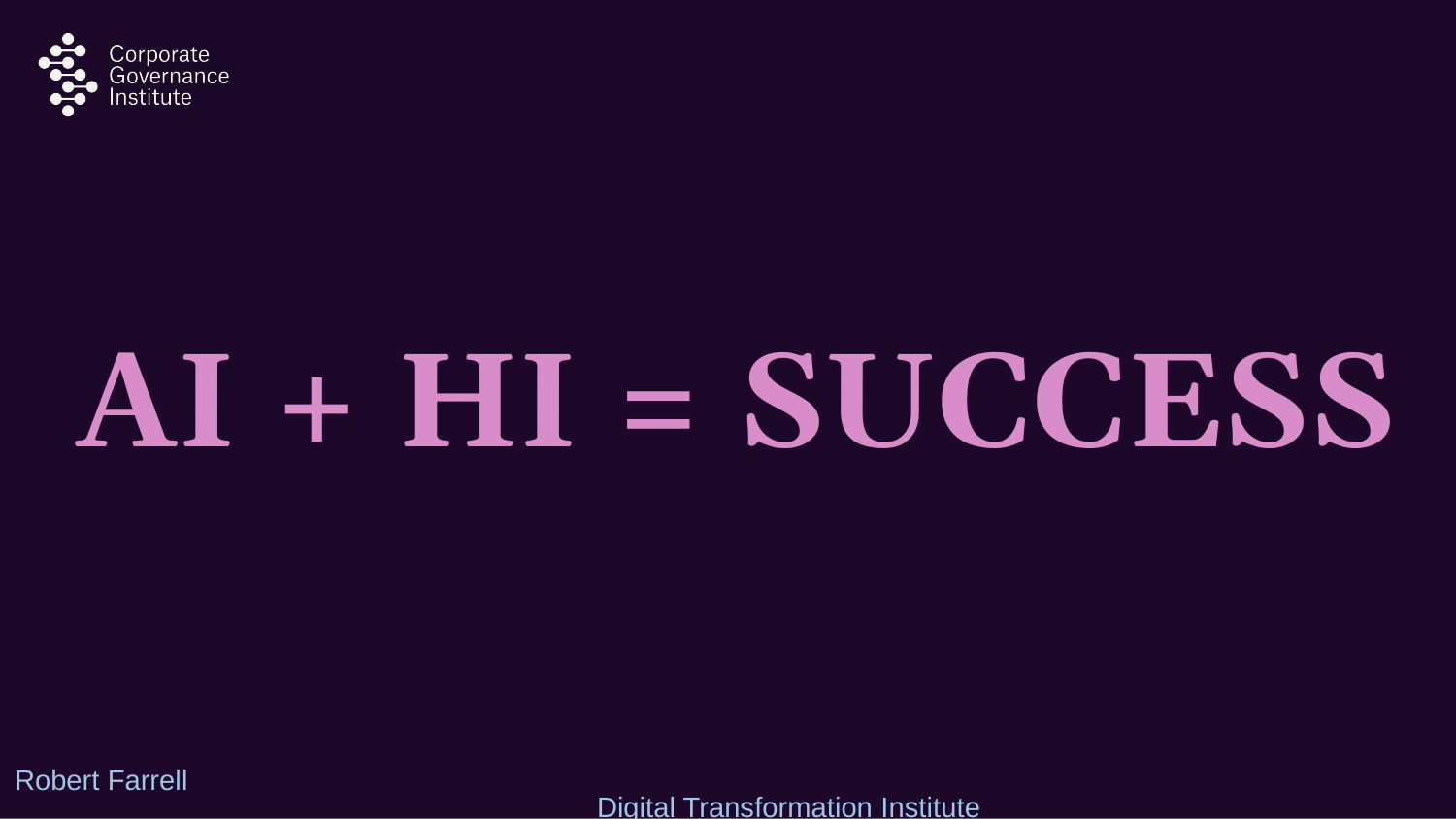

# AI + HI = SUCCESS

Robert Farrell												Digital Transformation Institute